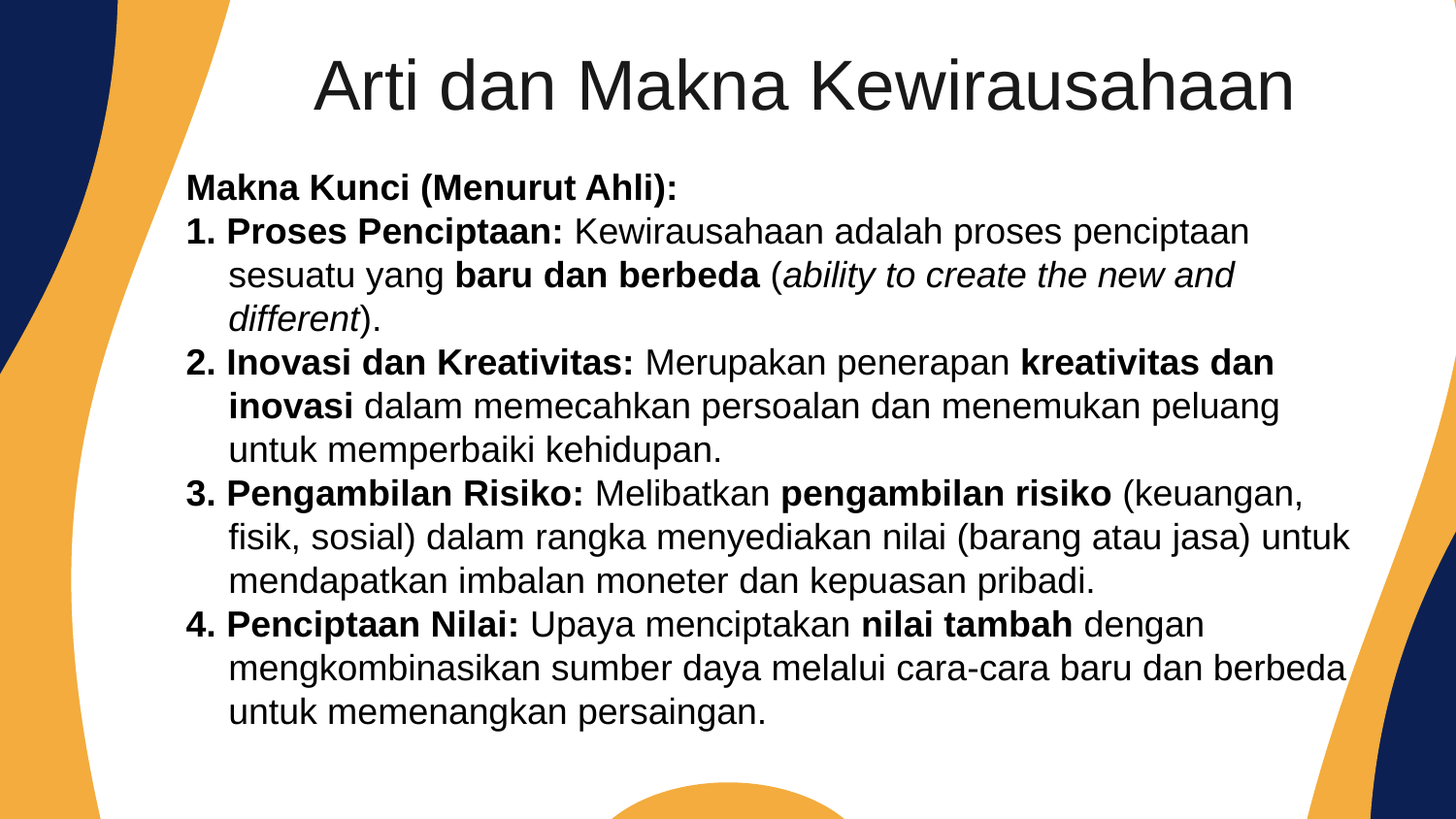

Arti dan Makna Kewirausahaan
Makna Kunci (Menurut Ahli):
1. Proses Penciptaan: Kewirausahaan adalah proses penciptaan sesuatu yang baru dan berbeda (ability to create the new and different).
2. Inovasi dan Kreativitas: Merupakan penerapan kreativitas dan inovasi dalam memecahkan persoalan dan menemukan peluang untuk memperbaiki kehidupan.
3. Pengambilan Risiko: Melibatkan pengambilan risiko (keuangan, fisik, sosial) dalam rangka menyediakan nilai (barang atau jasa) untuk mendapatkan imbalan moneter dan kepuasan pribadi.
4. Penciptaan Nilai: Upaya menciptakan nilai tambah dengan mengkombinasikan sumber daya melalui cara-cara baru dan berbeda untuk memenangkan persaingan.